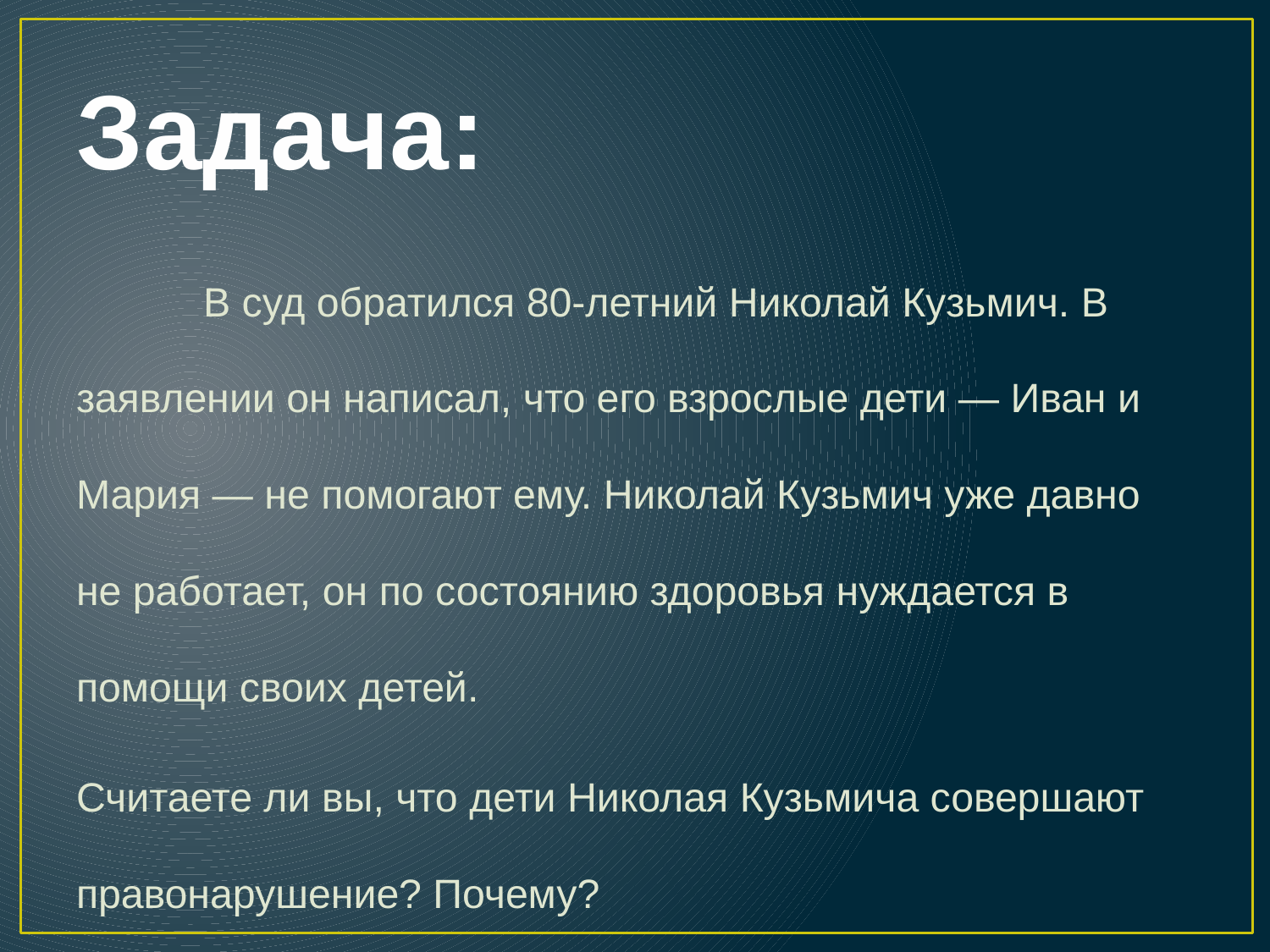

# Задача:
	В суд обратился 80-летний Николай Кузьмич. В заявлении он написал, что его взрослые дети — Иван и Мария — не помогают ему. Николай Кузьмич уже давно не работает, он по состоянию здоровья нуждается в помощи своих детей.
Считаете ли вы, что дети Николая Кузьмича совершают правонарушение? Почему?
При каких условиях это правонарушение станет преступлением?